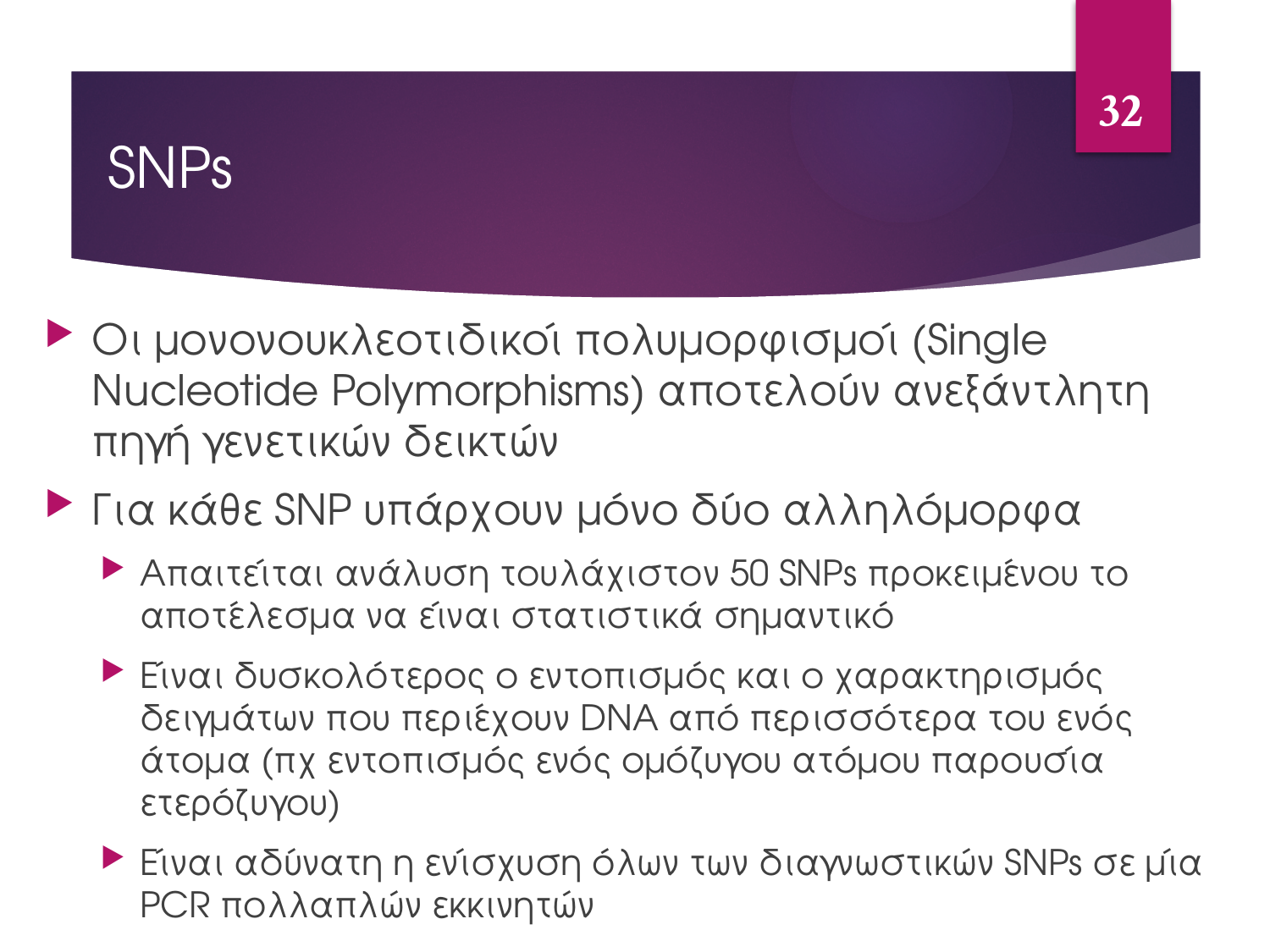

32
# SNPs
Οι μονονουκλεοτιδικοί πολυμορφισμοί (Single Nucleotide Polymorphisms) αποτελούν ανεξάντλητη πηγή γενετικών δεικτών
Για κάθε SNP υπάρχουν μόνο δύο αλληλόμορφα
Απαιτείται ανάλυση τουλάχιστον 50 SNPs προκειμένου το αποτέλεσμα να είναι στατιστικά σημαντικό
Είναι δυσκολότερος ο εντοπισμός και ο χαρακτηρισμός δειγμάτων που περιέχουν DNA από περισσότερα του ενός άτομα (πχ εντοπισμός ενός ομόζυγου ατόμου παρουσία ετερόζυγου)
Είναι αδύνατη η ενίσχυση όλων των διαγνωστικών SNPs σε μία PCR πολλαπλών εκκινητών